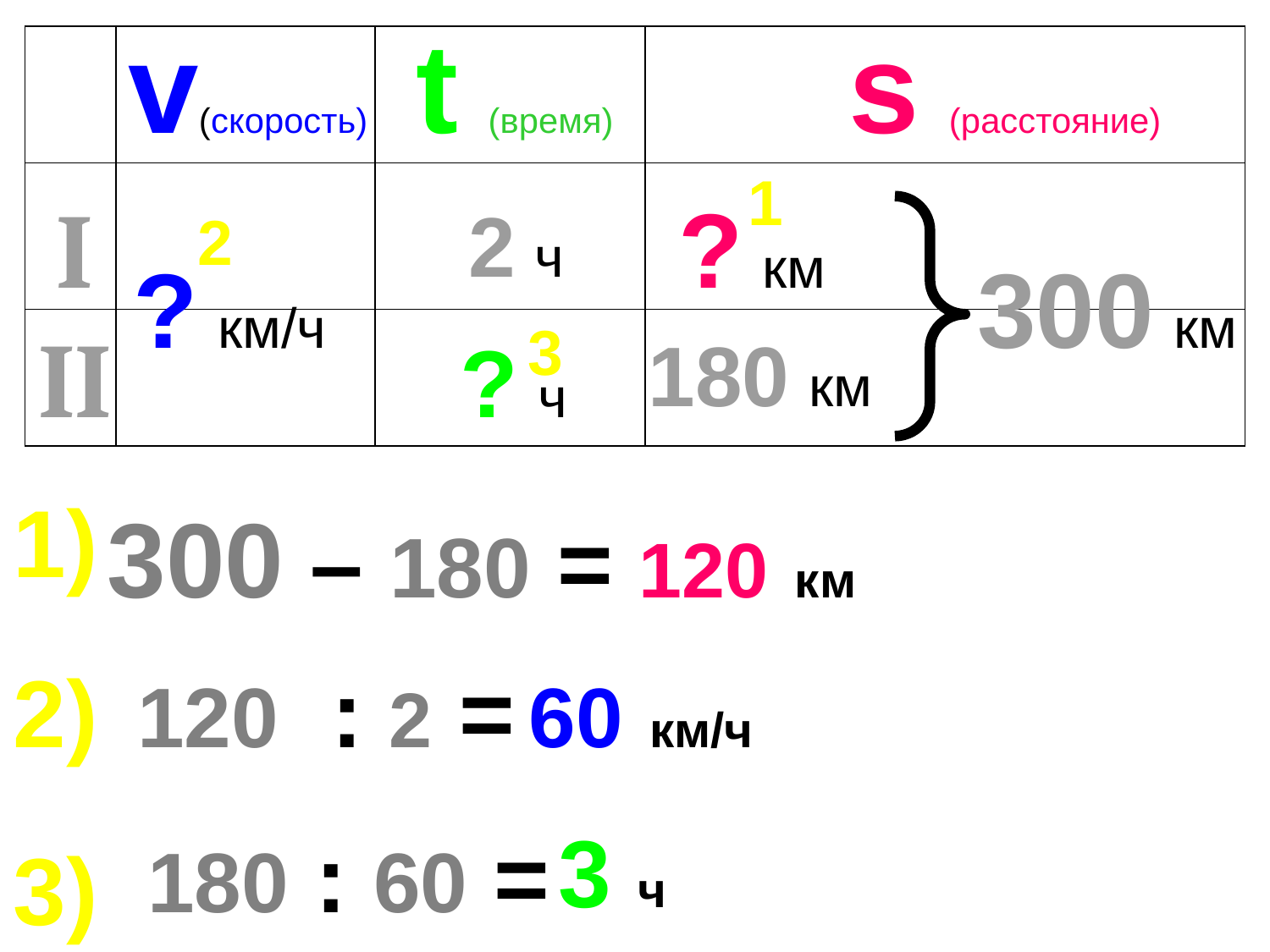

v(скорость)
t (время)
s (расстояние)
|  |  |  |  |
| --- | --- | --- | --- |
|  |  |  |  |
|  |  |  |  |
1
I
? км
2 ч
2

? км/ч
300 км
II
3
? ч
180 км
1)
300 – 180 =
120 км
2)
120  : 2 =
60 км/ч
3 ч
180 : 60 =
3)